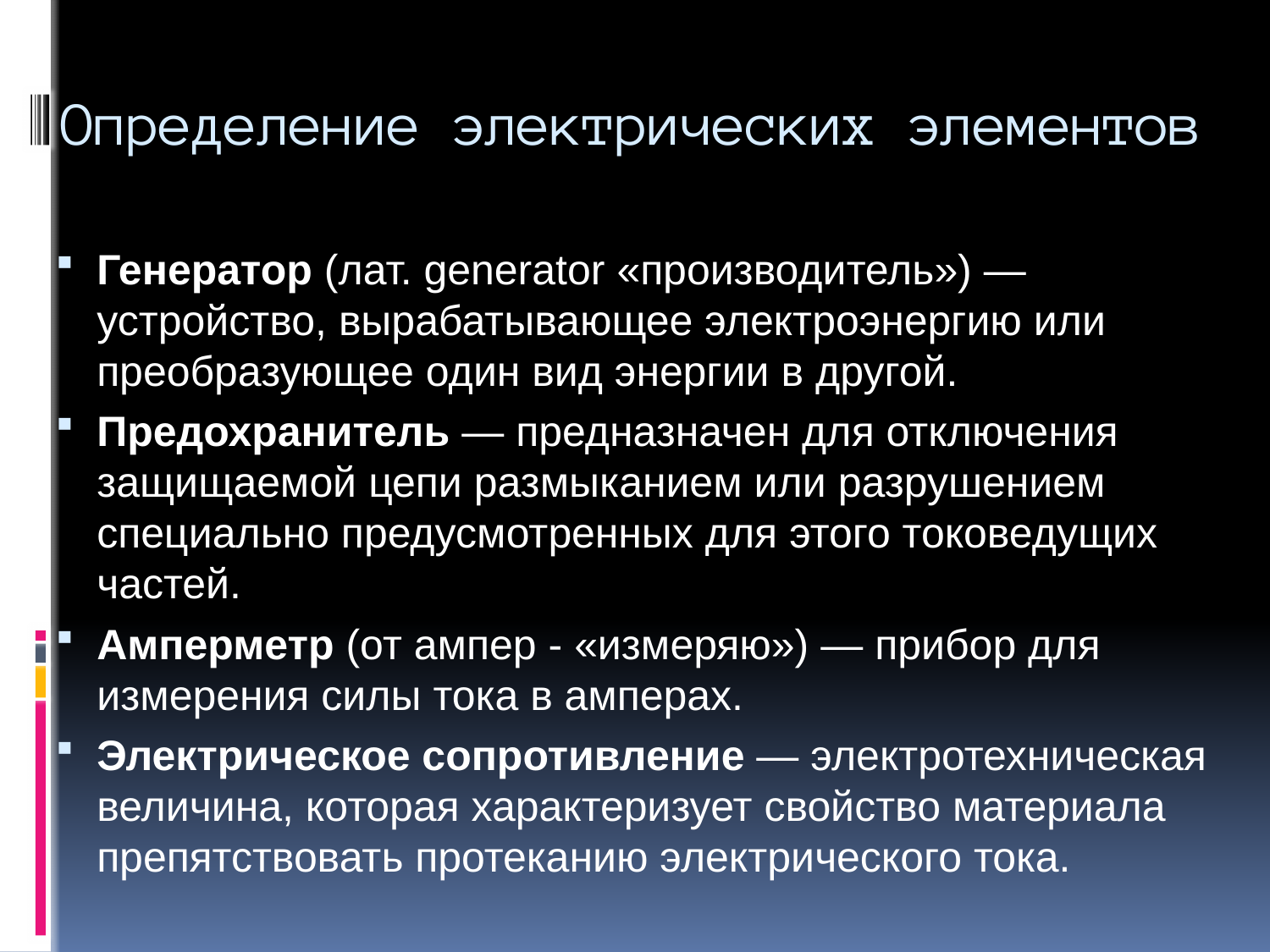

# Определение электрических элементов
Генератор (лат. generator «производитель») — устройство, вырабатывающее электроэнергию или преобразующее один вид энергии в другой.
Предохранитель — предназначен для отключения защищаемой цепи размыканием или разрушением специально предусмотренных для этого токоведущих частей.
Амперметр (от ампер - «измеряю») — прибор для измерения силы тока в амперах.
Электрическое сопротивление — электротехническая величина, которая характеризует свойство материала препятствовать протеканию электрического тока.